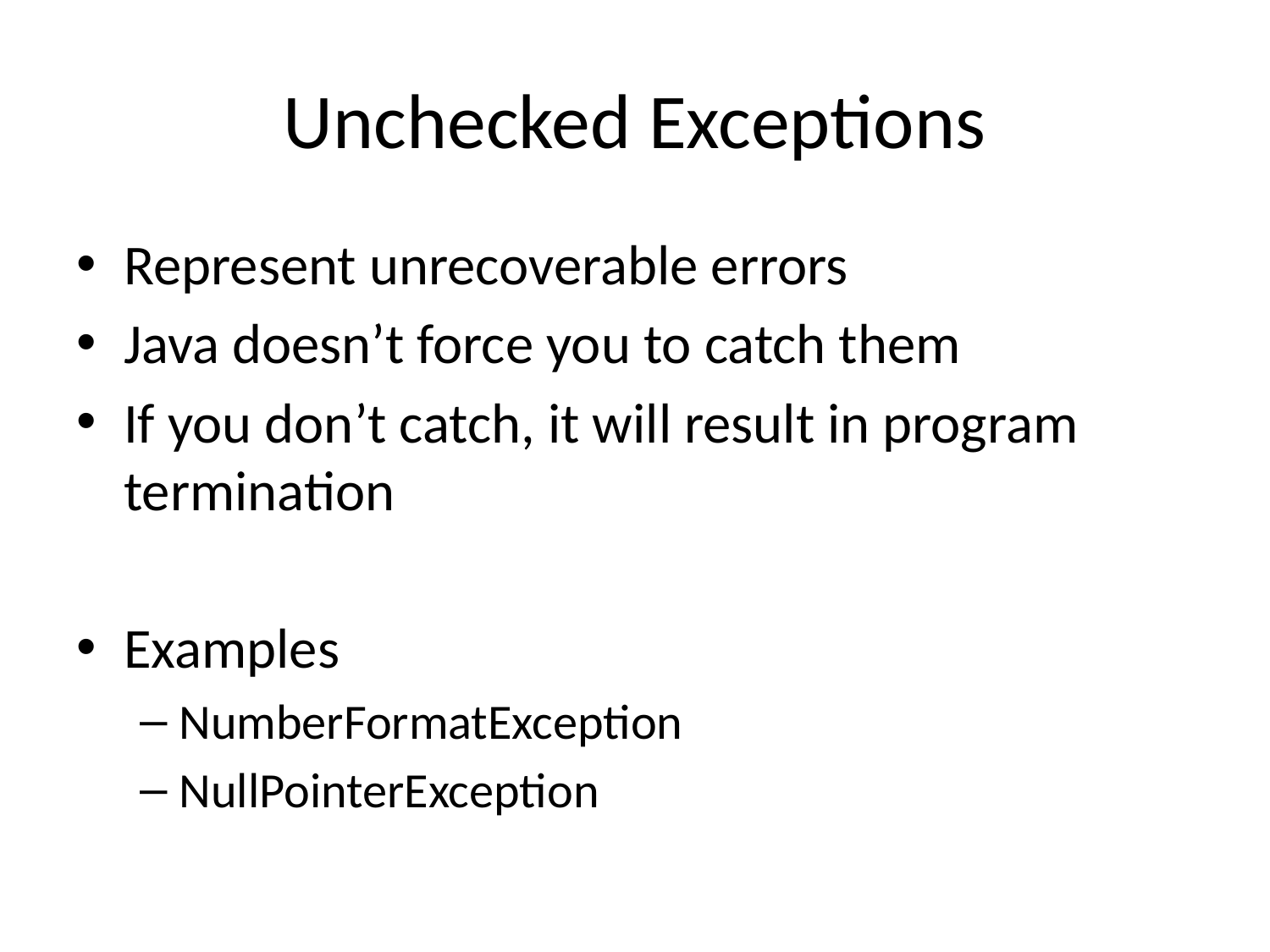

# Unchecked Exceptions
Represent unrecoverable errors
Java doesn’t force you to catch them
If you don’t catch, it will result in program termination

Examples
NumberFormatException
NullPointerException